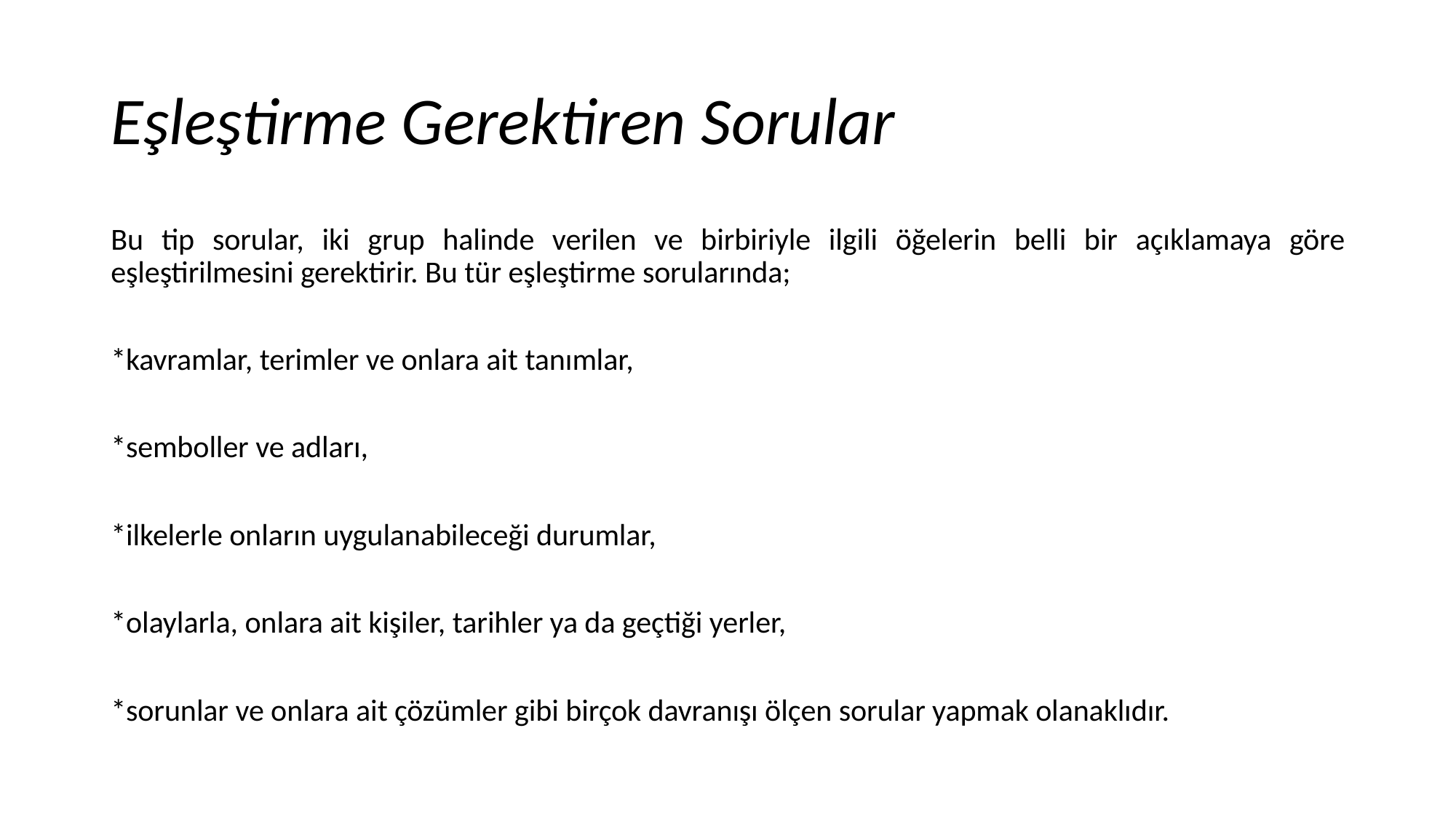

# Eşleştirme Gerektiren Sorular
Bu tip sorular, iki grup halinde verilen ve birbiriyle ilgili öğelerin belli bir açıklamaya göre eşleştirilmesini gerektirir. Bu tür eşleştirme sorularında;

*kavramlar, terimler ve onlara ait tanımlar,

*semboller ve adları,

*ilkelerle onların uygulanabileceği durumlar,

*olaylarla, onlara ait kişiler, tarihler ya da geçtiği yerler,

*sorunlar ve onlara ait çözümler gibi birçok davranışı ölçen sorular yapmak olanaklıdır.